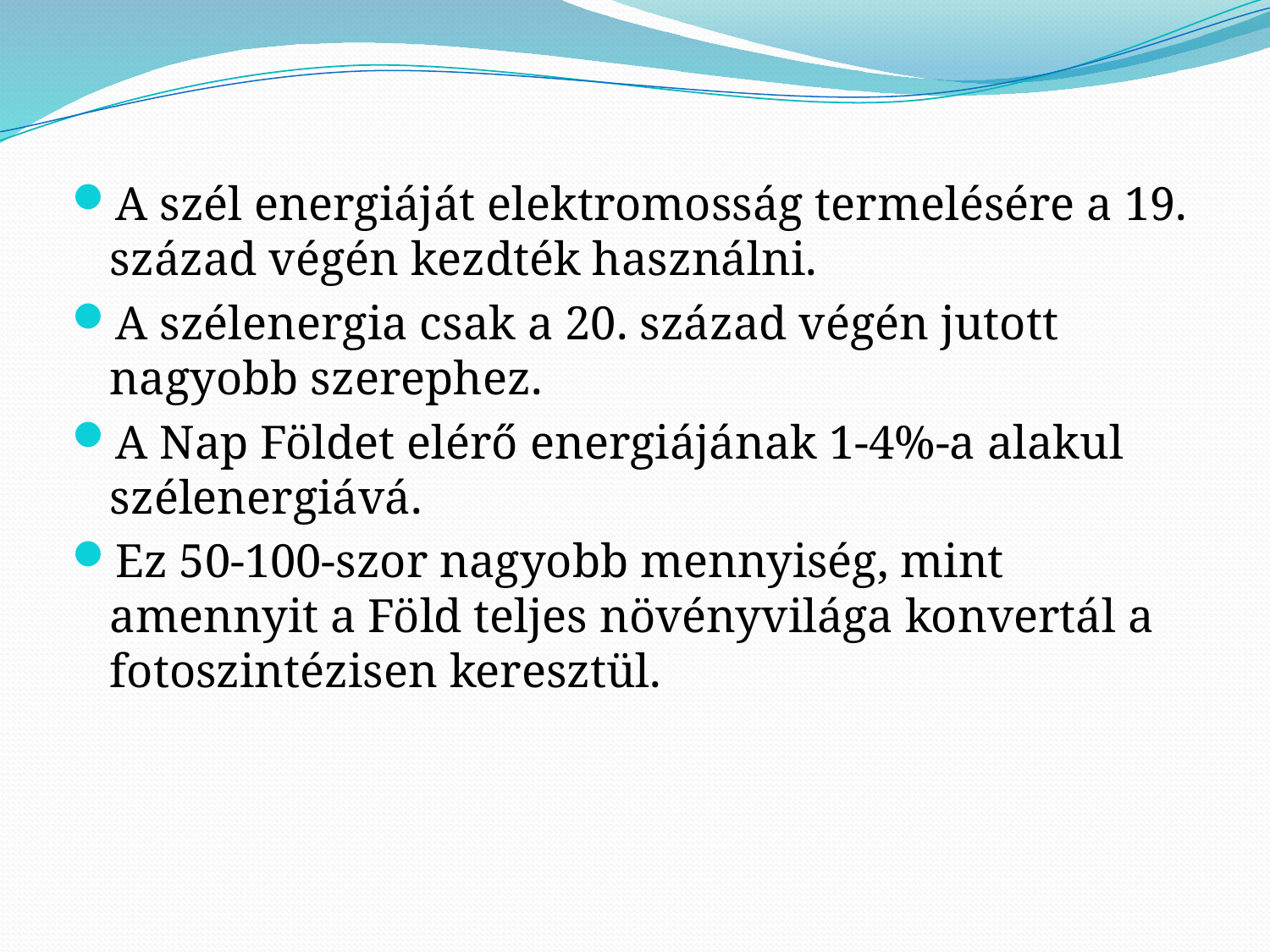

A szél energiáját elektromosság termelésére a 19. század végén kezdték használni.
A szélenergia csak a 20. század végén jutott nagyobb szerephez.
A Nap Földet elérő energiájának 1-4%-a alakul szélenergiává.
Ez 50-100-szor nagyobb mennyiség, mint amennyit a Föld teljes növényvilága konvertál a fotoszintézisen keresztül.